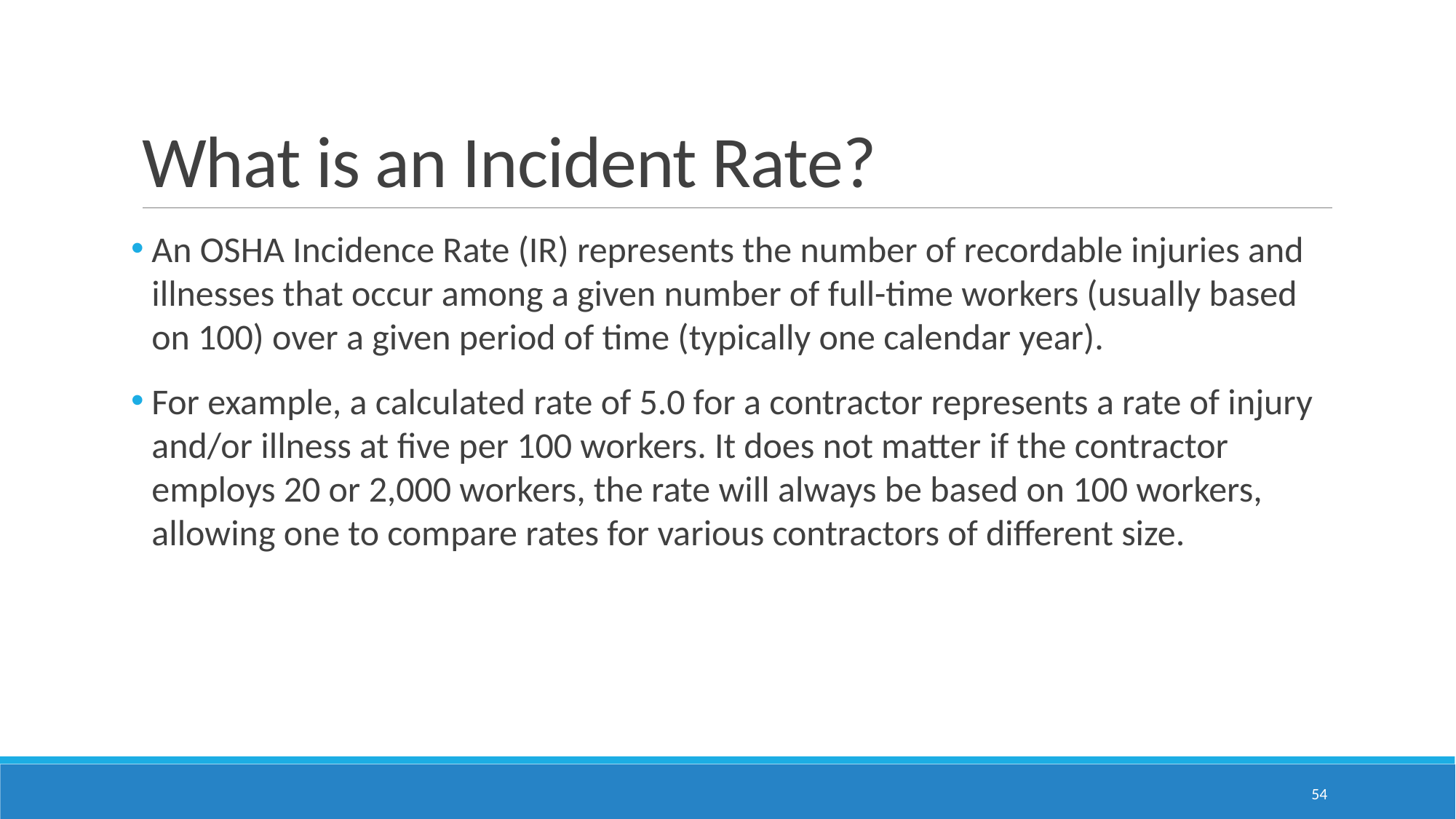

# What is an Incident Rate?
An OSHA Incidence Rate (IR) represents the number of recordable injuries and illnesses that occur among a given number of full-time workers (usually based on 100) over a given period of time (typically one calendar year).
For example, a calculated rate of 5.0 for a contractor represents a rate of injury and/or illness at five per 100 workers. It does not matter if the contractor employs 20 or 2,000 workers, the rate will always be based on 100 workers, allowing one to compare rates for various contractors of different size.
54